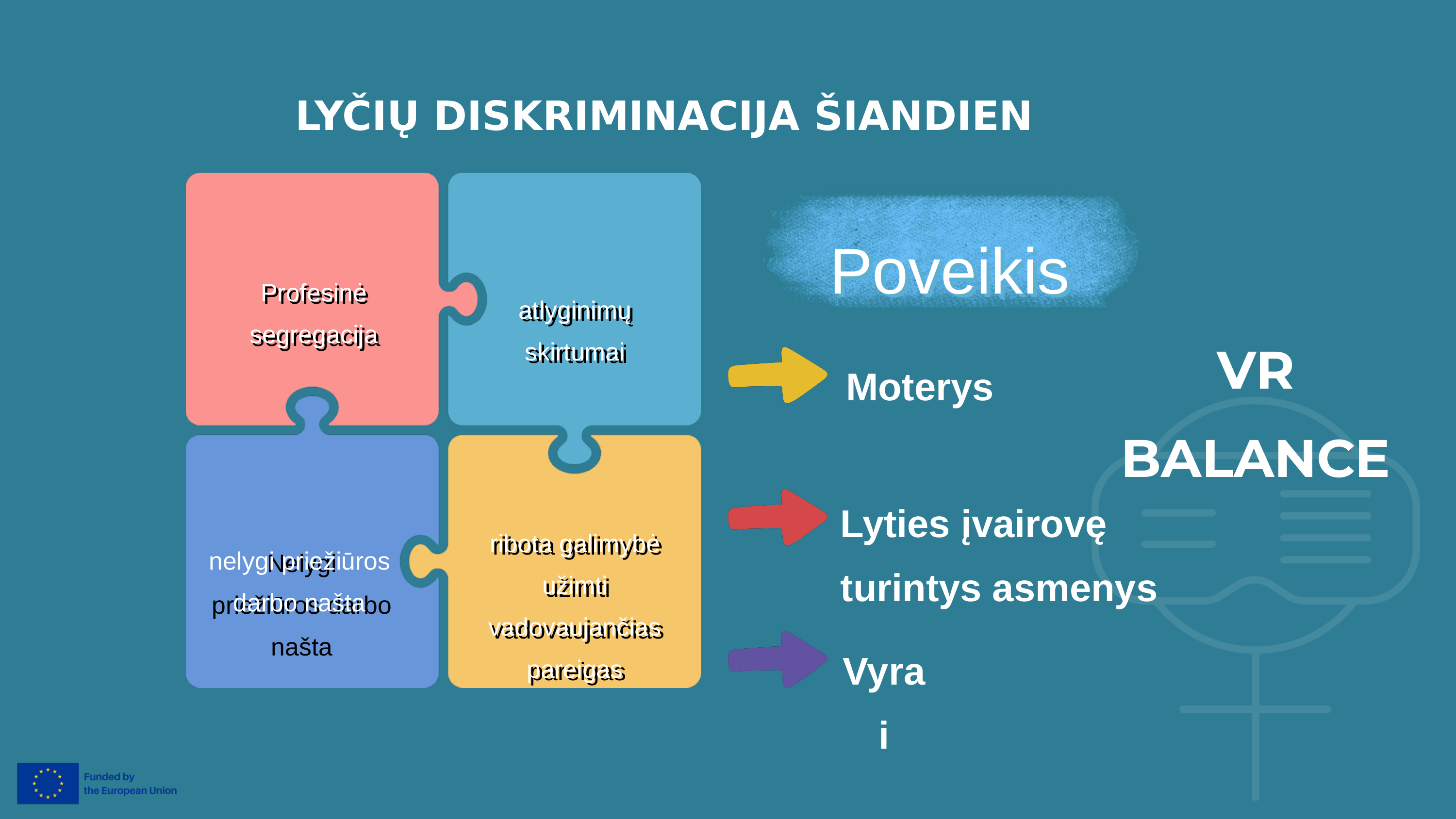

LYČIŲ DISKRIMINACIJA ŠIANDIEN

Profesinė
segregacija
Profesinė
segregacija
atlyginimų skirtumai
atlyginimų skirtumai
ribota galimybė užimti vadovaujančias pareigas
ribota galimybė užimti vadovaujančias pareigas
nelygi priežiūros darbo našta
Nelygi priežiūros darbo našta

Poveikis
Poveikis
VR BALANCE

Moterys

Lyties įvairovę turintys asmenys

Vyrai